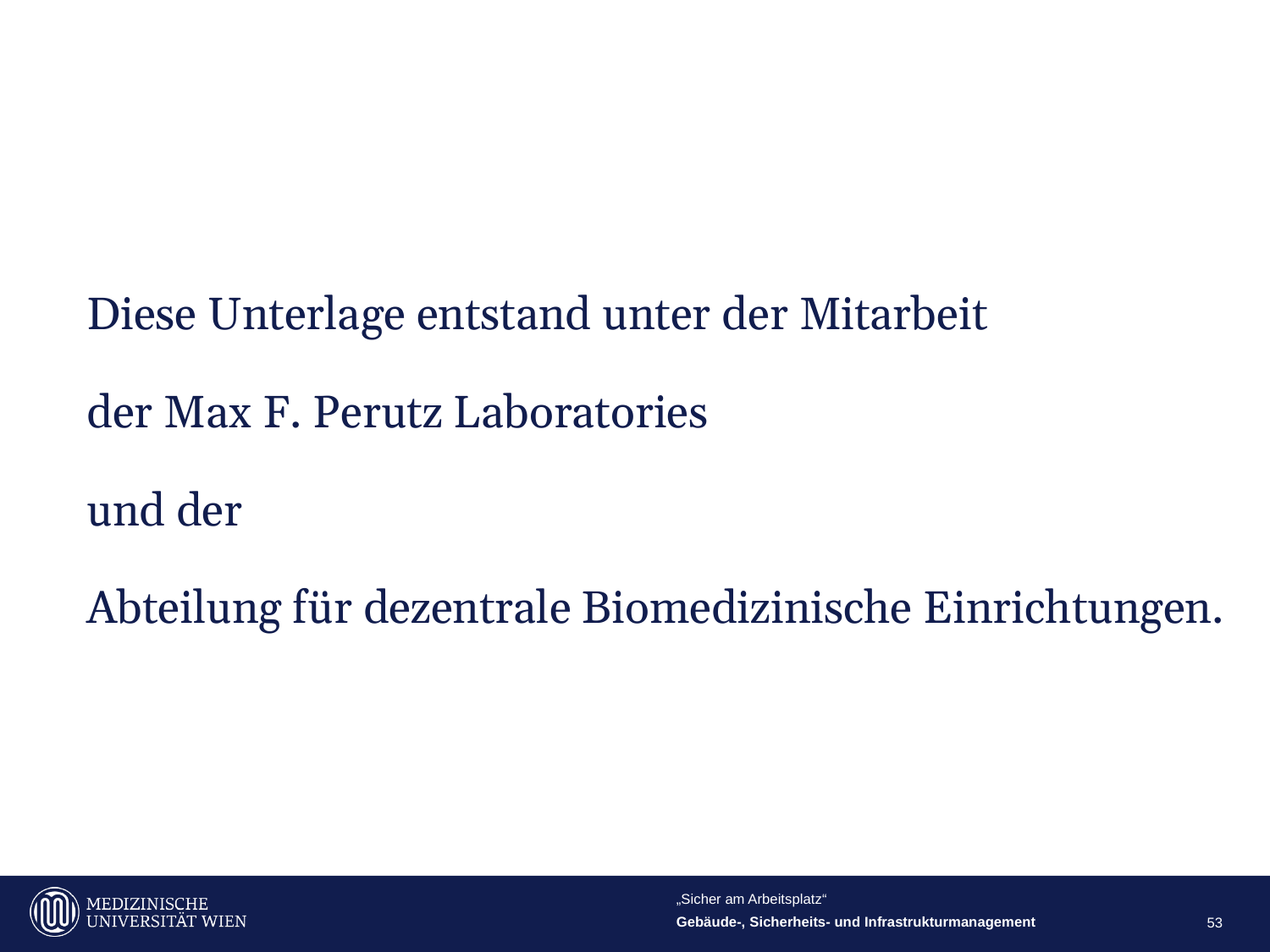

# Diese Unterlage entstand unter der Mitarbeit der Max F. Perutz Laboratories und der Abteilung für dezentrale Biomedizinische Einrichtungen.
„Sicher am Arbeitsplatz“
53
Gebäude-, Sicherheits- und Infrastrukturmanagement